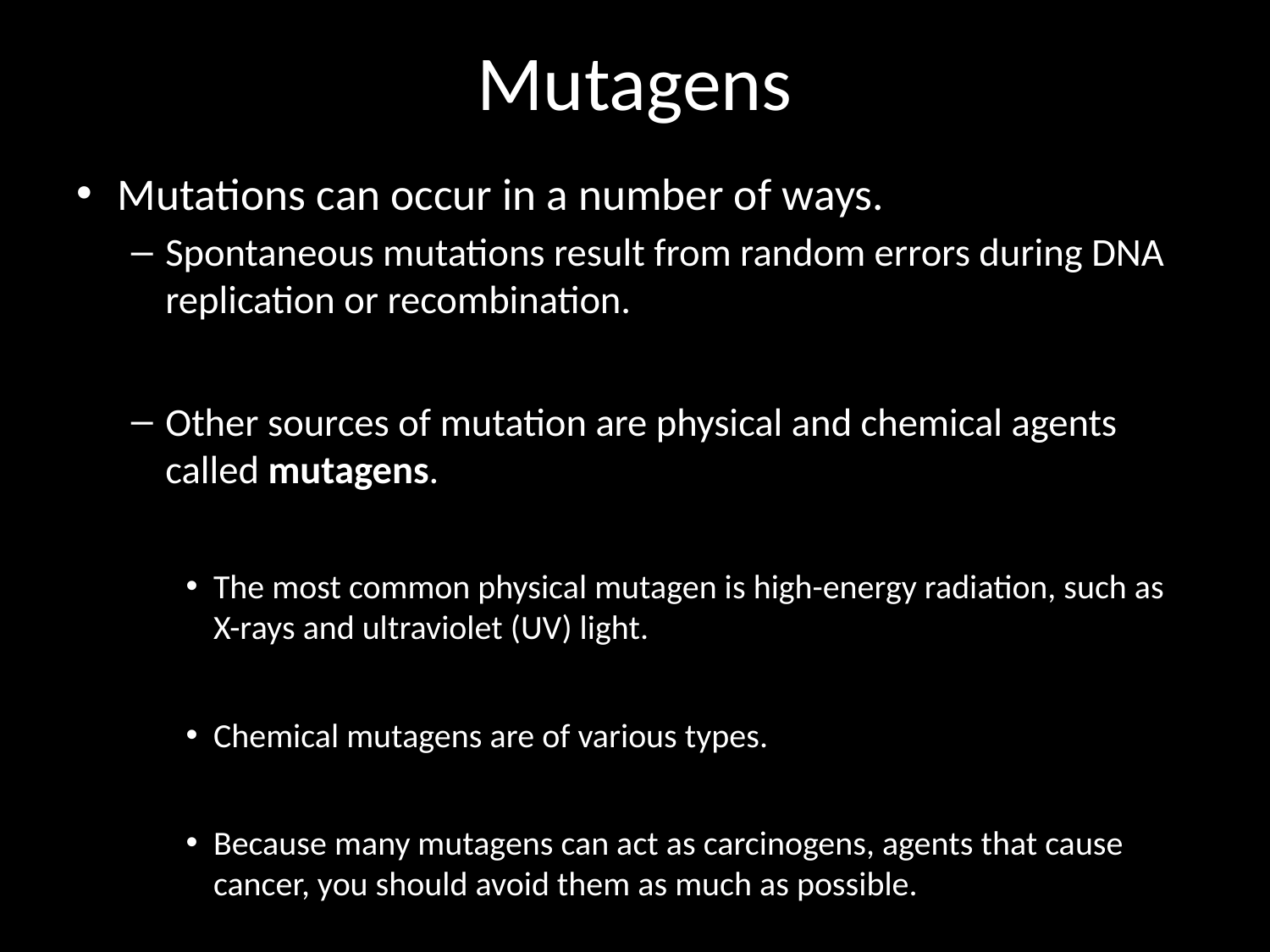

# Mutagens
Mutations can occur in a number of ways.
Spontaneous mutations result from random errors during DNA replication or recombination.

Other sources of mutation are physical and chemical agents called mutagens.

The most common physical mutagen is high-energy radiation, such as X-rays and ultraviolet (UV) light.

Chemical mutagens are of various types.

Because many mutagens can act as carcinogens, agents that cause cancer, you should avoid them as much as possible.